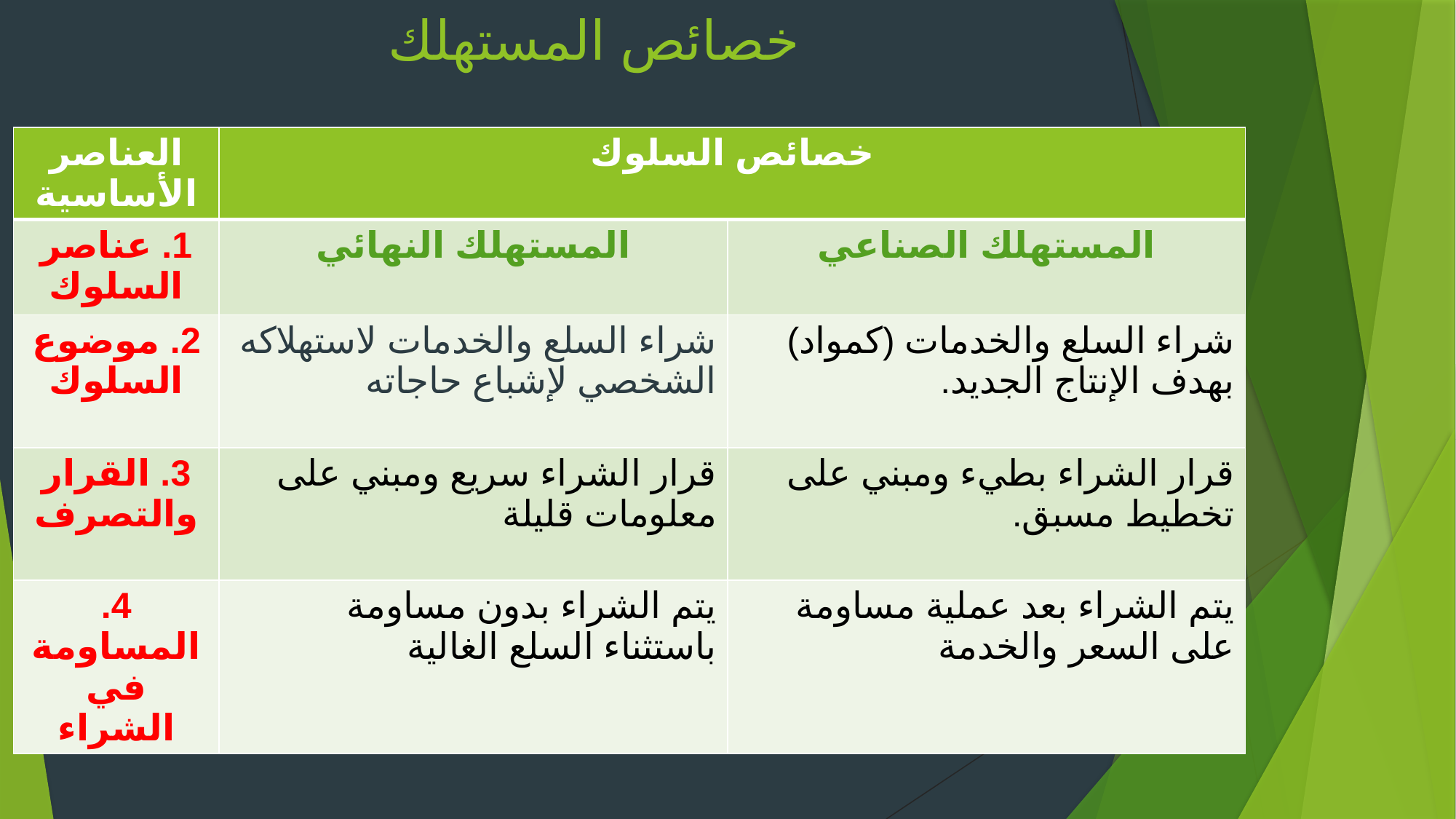

# خصائص المستهلك
| العناصر الأساسية | خصائص السلوك |  |
| --- | --- | --- |
| 1. عناصر السلوك | المستهلك النهائي | المستهلك الصناعي |
| 2. موضوع السلوك | شراء السلع والخدمات لاستهلاكه الشخصي لإشباع حاجاته | شراء السلع والخدمات (كمواد) بهدف الإنتاج الجديد. |
| 3. القرار والتصرف | قرار الشراء سريع ومبني على معلومات قليلة | قرار الشراء بطيء ومبني على تخطيط مسبق. |
| 4. المساومة في الشراء | يتم الشراء بدون مساومة باستثناء السلع الغالية | يتم الشراء بعد عملية مساومة على السعر والخدمة |